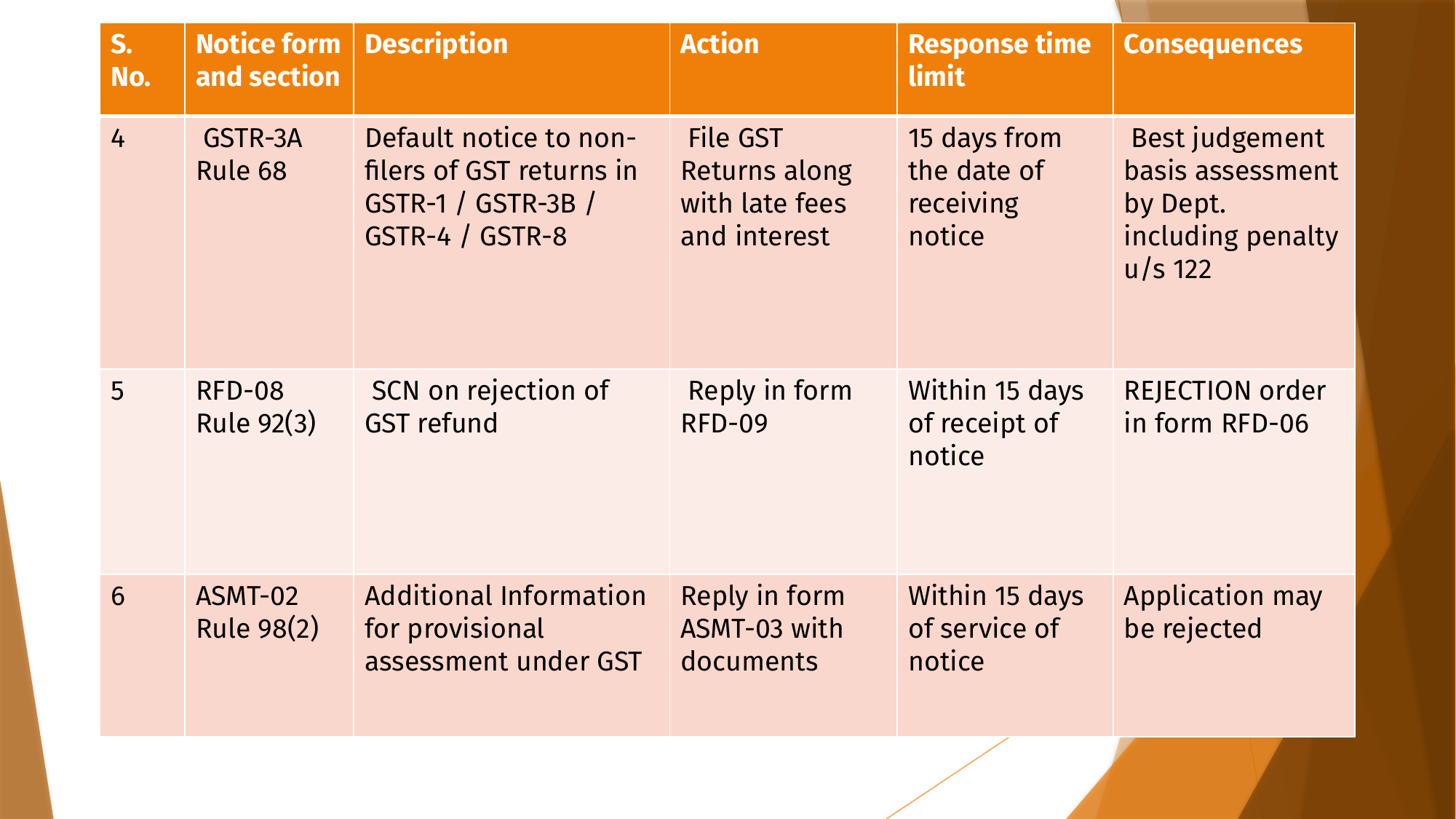

| S. No. | Notice form and section | Description | Action | Response time limit | Consequences |
| --- | --- | --- | --- | --- | --- |
| 4 | GSTR-3A Rule 68 | Default notice to non-filers of GST returns in GSTR-1 / GSTR-3B / GSTR-4 / GSTR-8 | File GST Returns along with late fees and interest | 15 days from the date of receiving notice | Best judgement basis assessment by Dept. including penalty u/s 122 |
| 5 | RFD-08 Rule 92(3) | SCN on rejection of GST refund | Reply in form RFD-09 | Within 15 days of receipt of notice | REJECTION order in form RFD-06 |
| 6 | ASMT-02 Rule 98(2) | Additional Information for provisional assessment under GST | Reply in form ASMT-03 with documents | Within 15 days of service of notice | Application may be rejected |